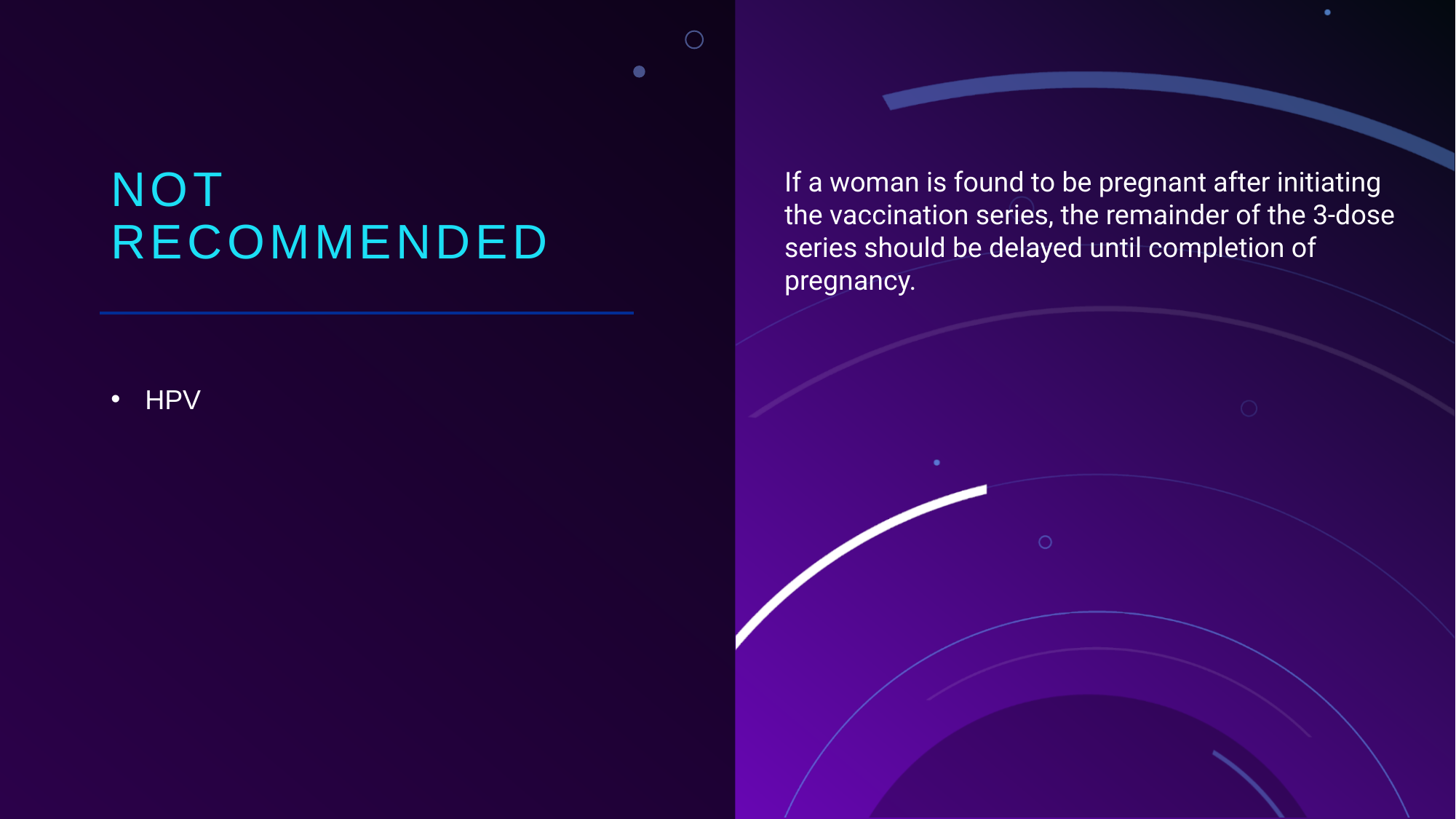

# Not recommended
If a woman is found to be pregnant after initiating the vaccination series, the remainder of the 3-dose series should be delayed until completion of pregnancy.
HPV